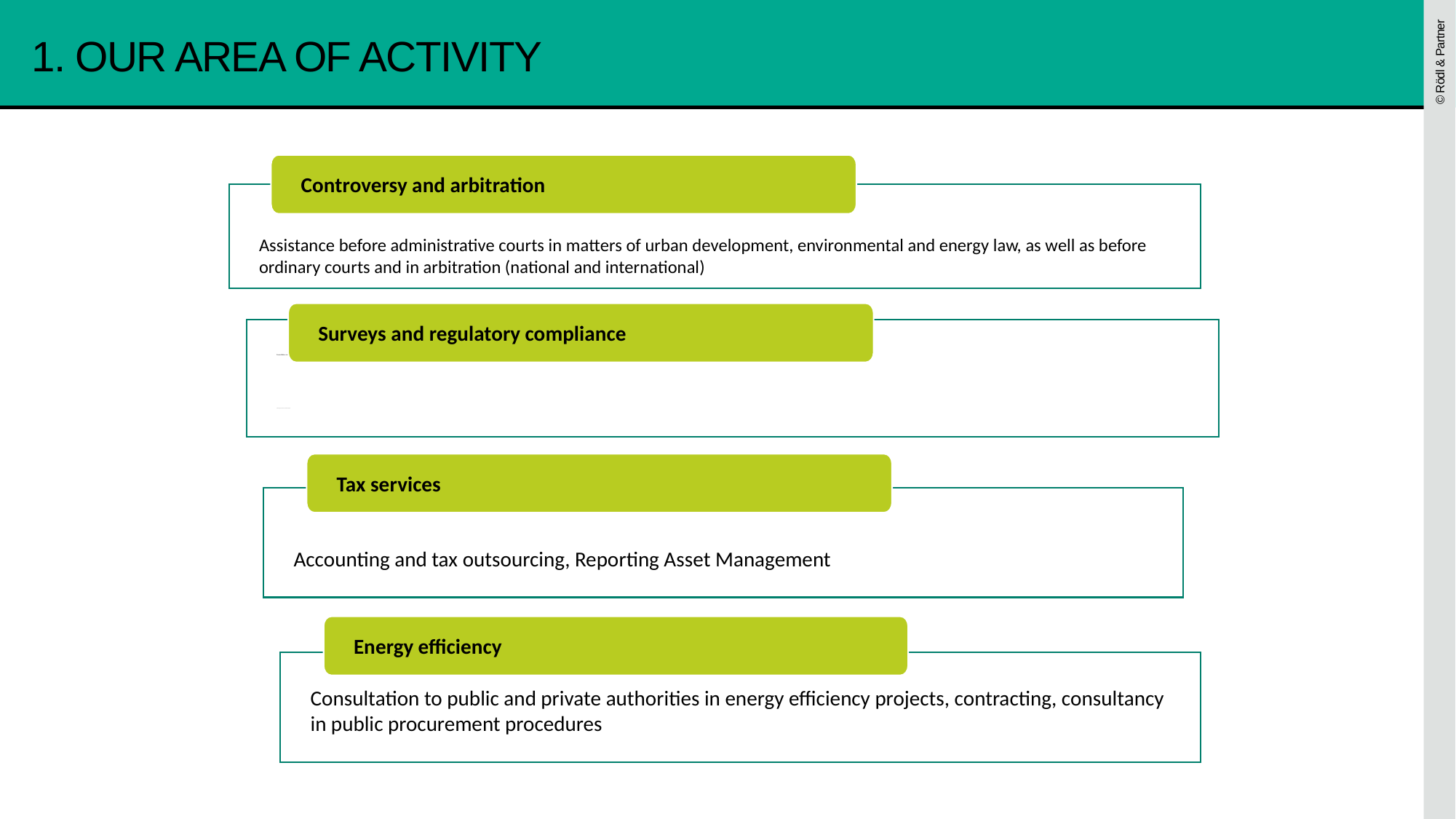

# 1. OUR AREA OF ACTIVITY
Controversy and arbitration

Assistance before administrative courts in matters of urban development, environmental and energy law, as well as before ordinary courts and in arbitration (national and international)

Consultation on regulatory issues and on obtaining state and European incentives, assistance in proceedings with public authorities and on the matter of compliance, 231 and privacy

Purchase and sale of projects, plant and infrastructure and equity investments in companies

Accounting and tax outsourcing, Reporting Asset Management
Consultation to public and private authorities in energy efficiency projects, contracting, consultancy in public procurement procedures
Surveys and regulatory compliance
Tax services
Energy efficiency